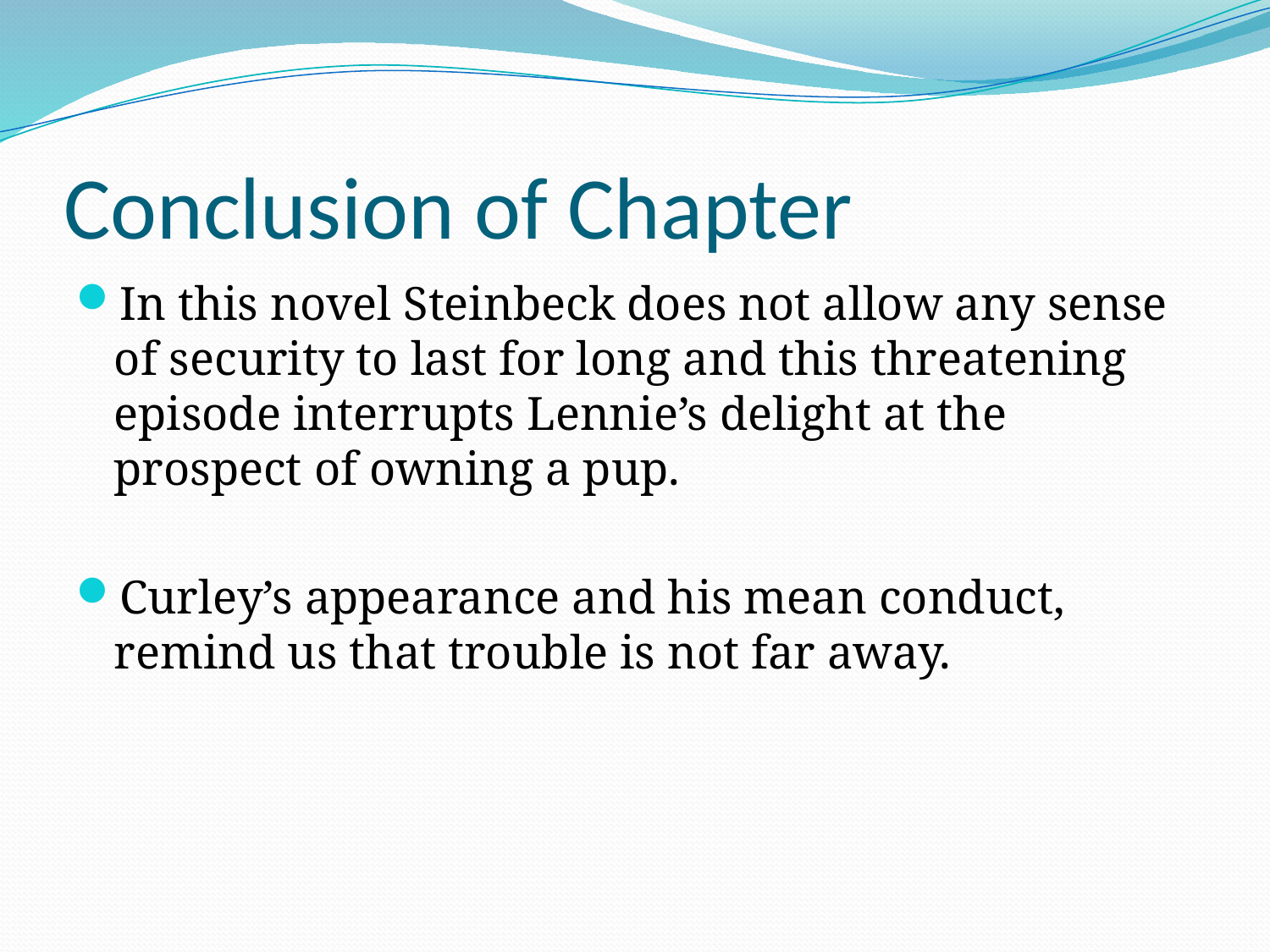

# Conclusion of Chapter
In this novel Steinbeck does not allow any sense of security to last for long and this threatening episode interrupts Lennie’s delight at the prospect of owning a pup.

Curley’s appearance and his mean conduct, remind us that trouble is not far away.